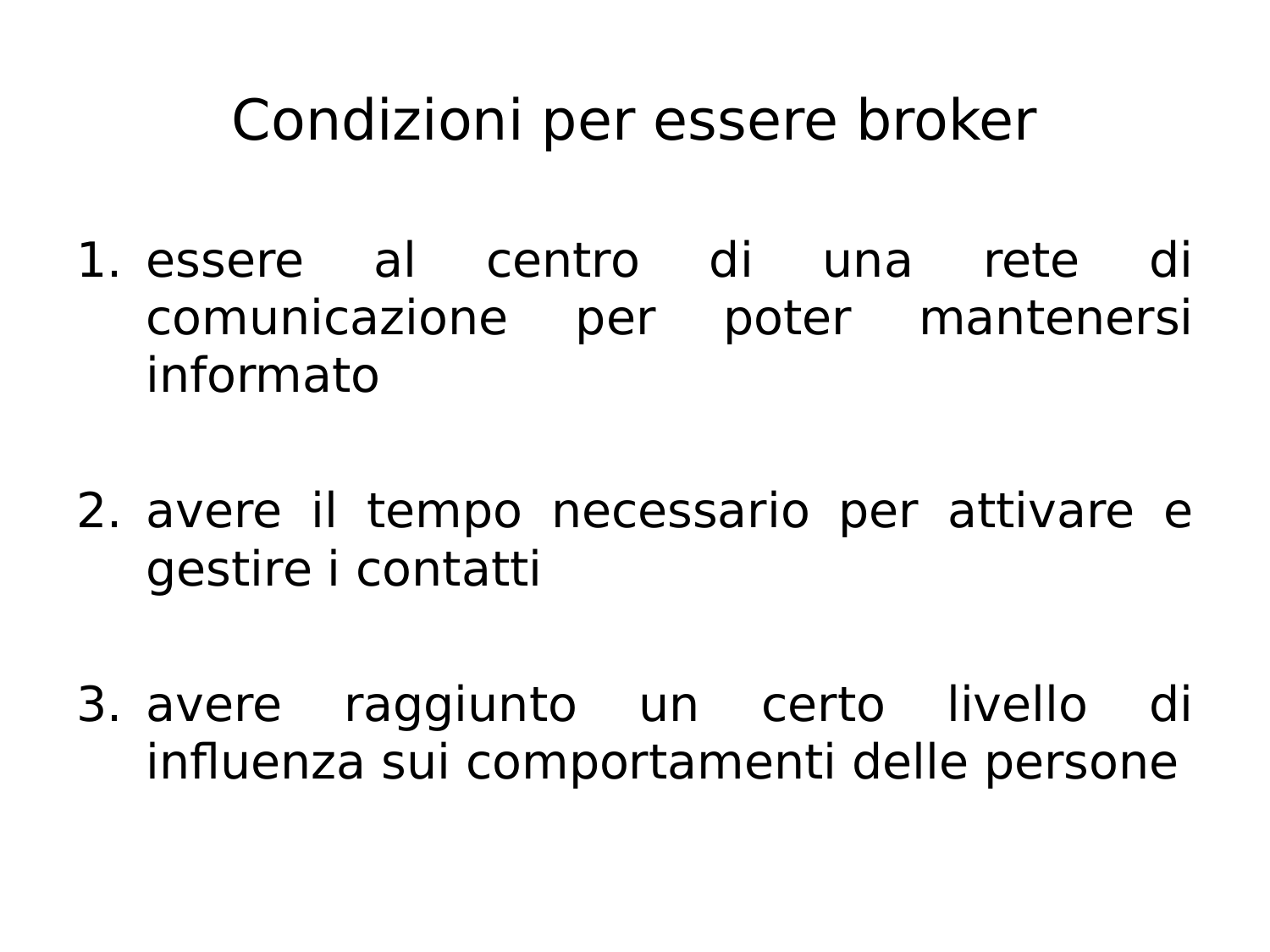

# Condizioni per essere broker
essere al centro di una rete di comunicazione per poter mantenersi informato

avere il tempo necessario per attivare e gestire i contatti

avere raggiunto un certo livello di influenza sui comportamenti delle persone